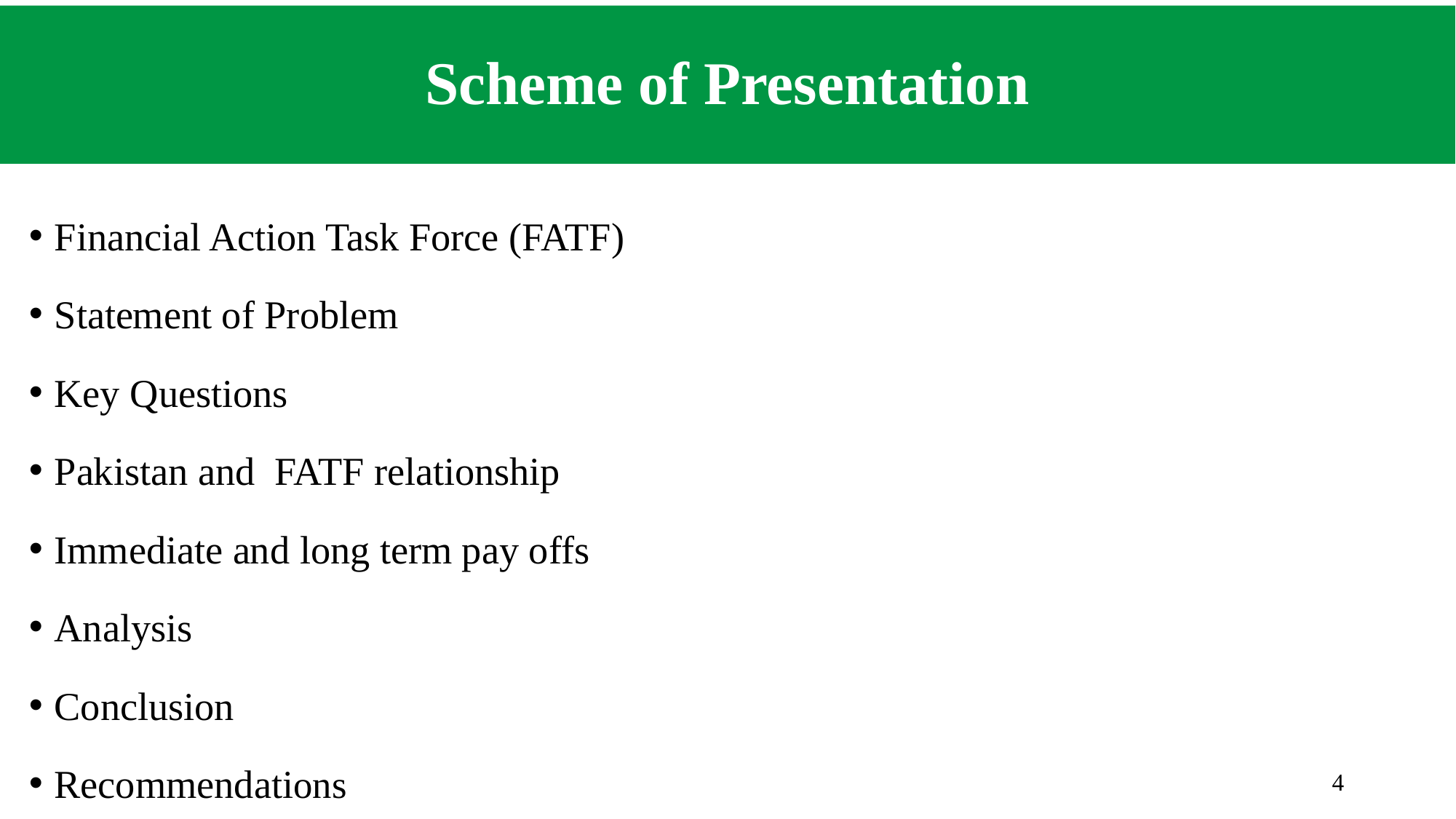

# Scheme of Presentation
Financial Action Task Force (FATF)
Statement of Problem
Key Questions
Pakistan and  FATF relationship
Immediate and long term pay offs
Analysis
Conclusion
Recommendations
4